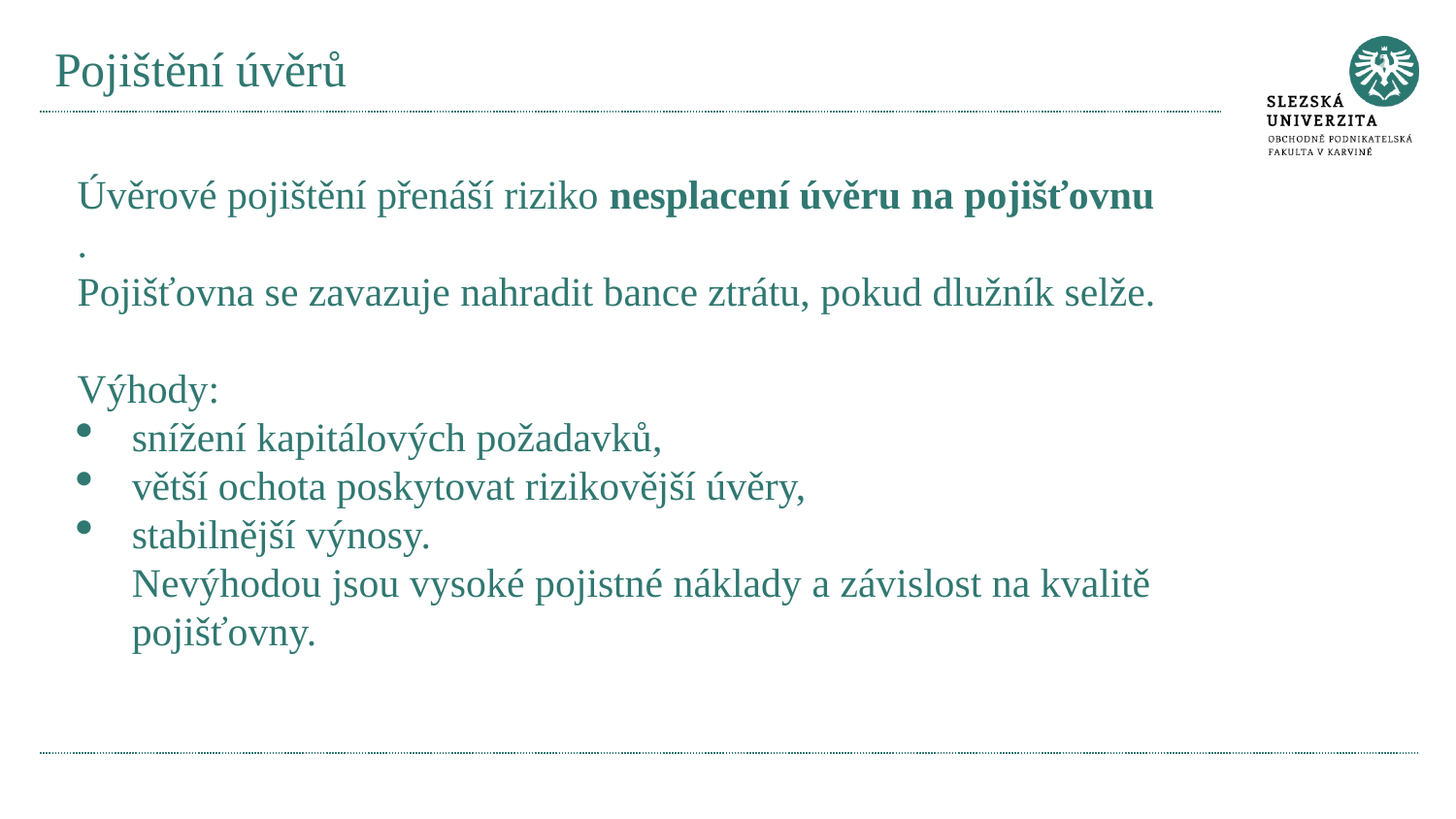

# Pojištění úvěrů
Úvěrové pojištění přenáší riziko nesplacení úvěru na pojišťovnu
.
Pojišťovna se zavazuje nahradit bance ztrátu, pokud dlužník selže.
Výhody:
snížení kapitálových požadavků,
větší ochota poskytovat rizikovější úvěry,
stabilnější výnosy.
Nevýhodou jsou vysoké pojistné náklady a závislost na kvalitě pojišťovny.